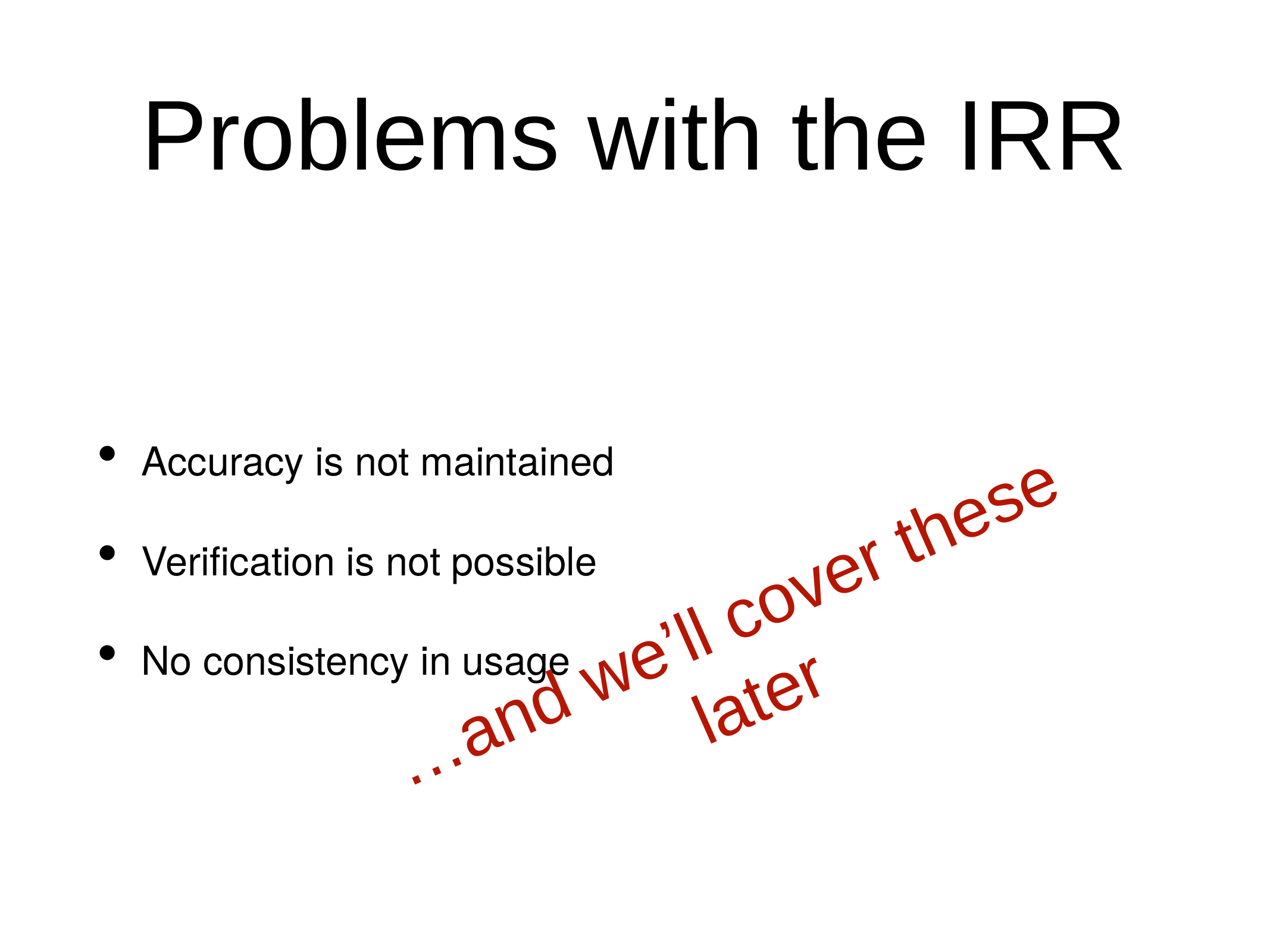

# Problems with the IRR
Accuracy is not maintained
Verification is not possible
No consistency in usage
…and we’ll cover these later